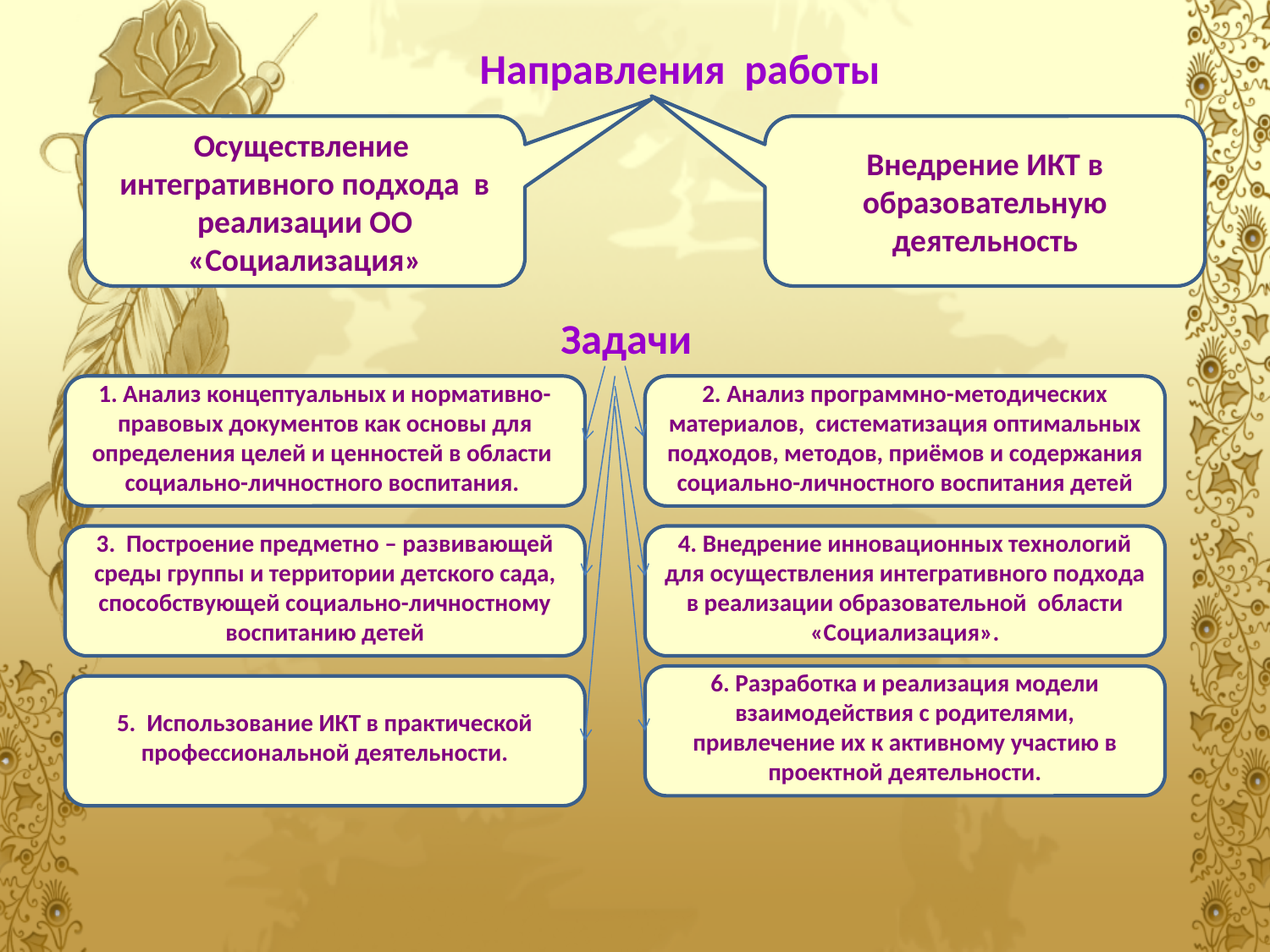

Направления  работы
Осуществление  интегративного подхода  в реализации ОО «Социализация»
Внедрение ИКТ в образовательную деятельность
Задачи

1. Анализ концептуальных и нормативно-правовых документов как основы для определения целей и ценностей в области  социально-личностного воспитания.

2. Анализ программно-методических материалов,  систематизация оптимальных подходов, методов, приёмов и содержания социально-личностного воспитания детей

3.  Построение предметно – развивающей среды группы и территории детского сада, способствующей социально-личностному воспитанию детей

4. Внедрение инновационных технологий для осуществления интегративного подхода в реализации образовательной  области «Социализация».

6. Разработка и реализация модели взаимодействия с родителями, привлечение их к активному участию в проектной деятельности.

5.  Использование ИКТ в практической профессиональной деятельности.